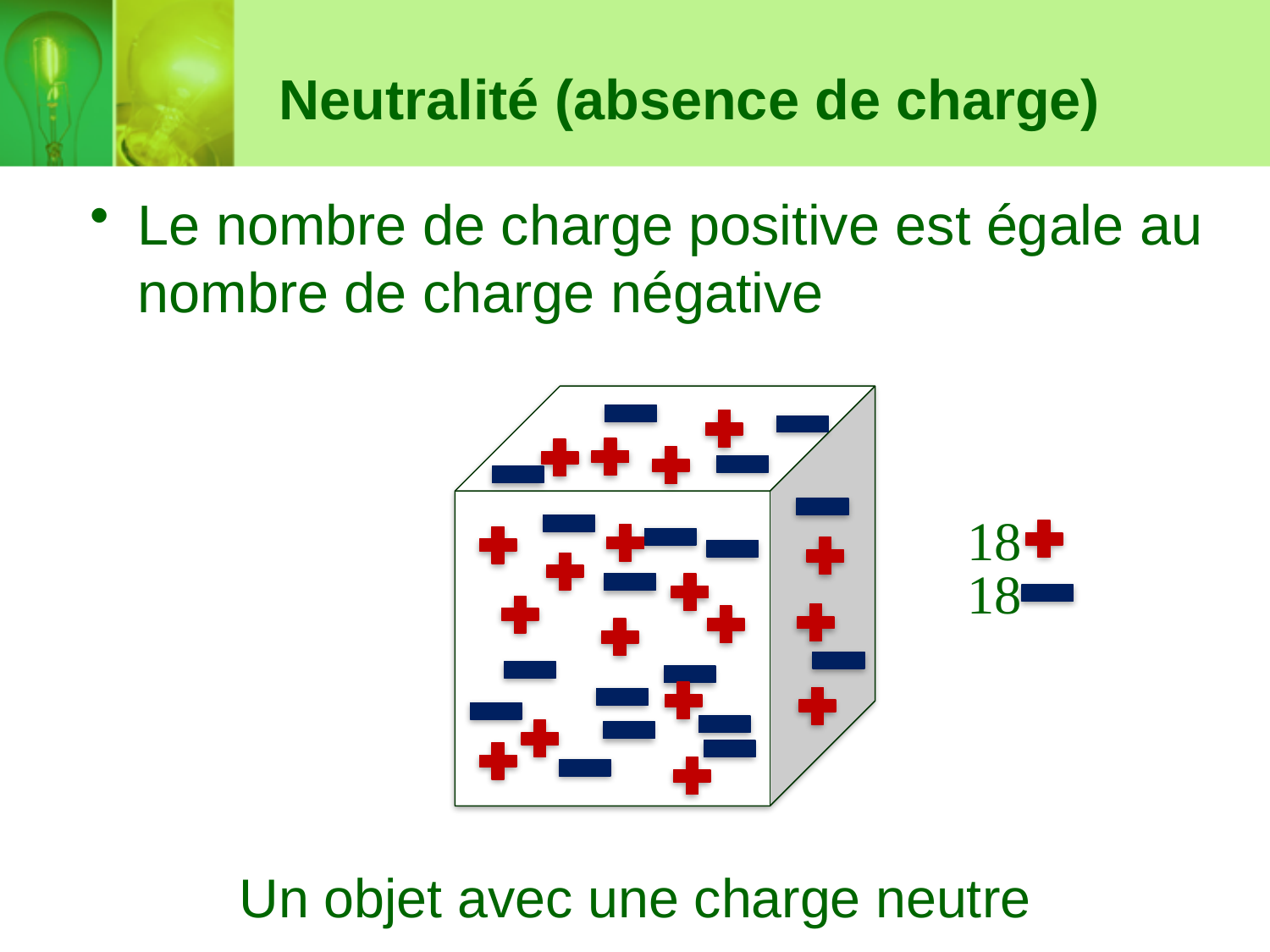

Neutralité (absence de charge)
Le nombre de charge positive est égale au nombre de charge négative

18

18

Un objet avec une charge neutre